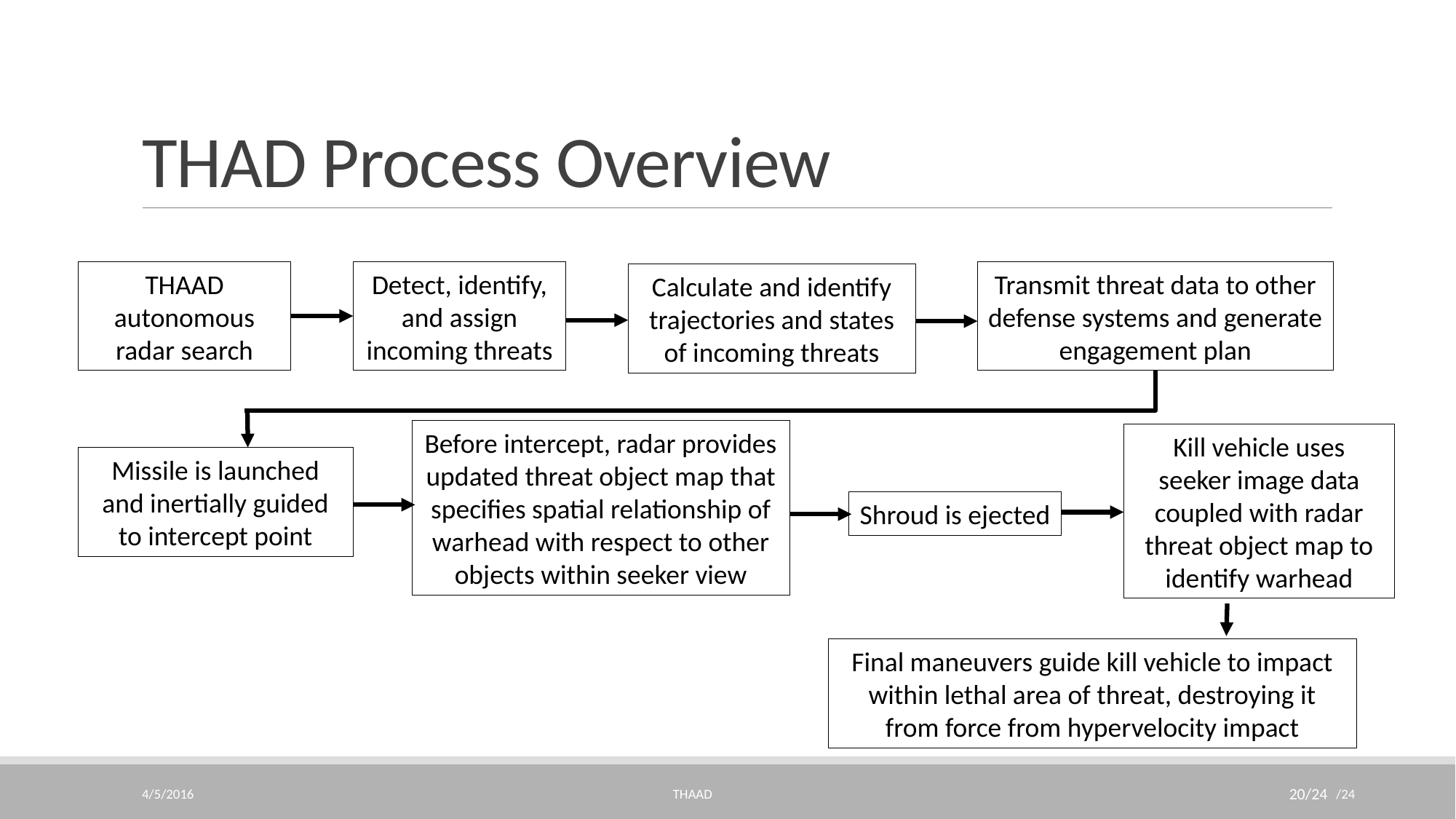

# THAD Process Overview
THAAD autonomous radar search
Detect, identify, and assign incoming threats
Transmit threat data to other defense systems and generate engagement plan
Calculate and identify trajectories and states of incoming threats
Before intercept, radar provides updated threat object map that specifies spatial relationship of warhead with respect to other objects within seeker view
Kill vehicle uses seeker image data coupled with radar threat object map to identify warhead
Missile is launched and inertially guided to intercept point
Shroud is ejected
Final maneuvers guide kill vehicle to impact within lethal area of threat, destroying it from force from hypervelocity impact
4/5/2016
THAAD                                                                                                                                                                                                          /24
20